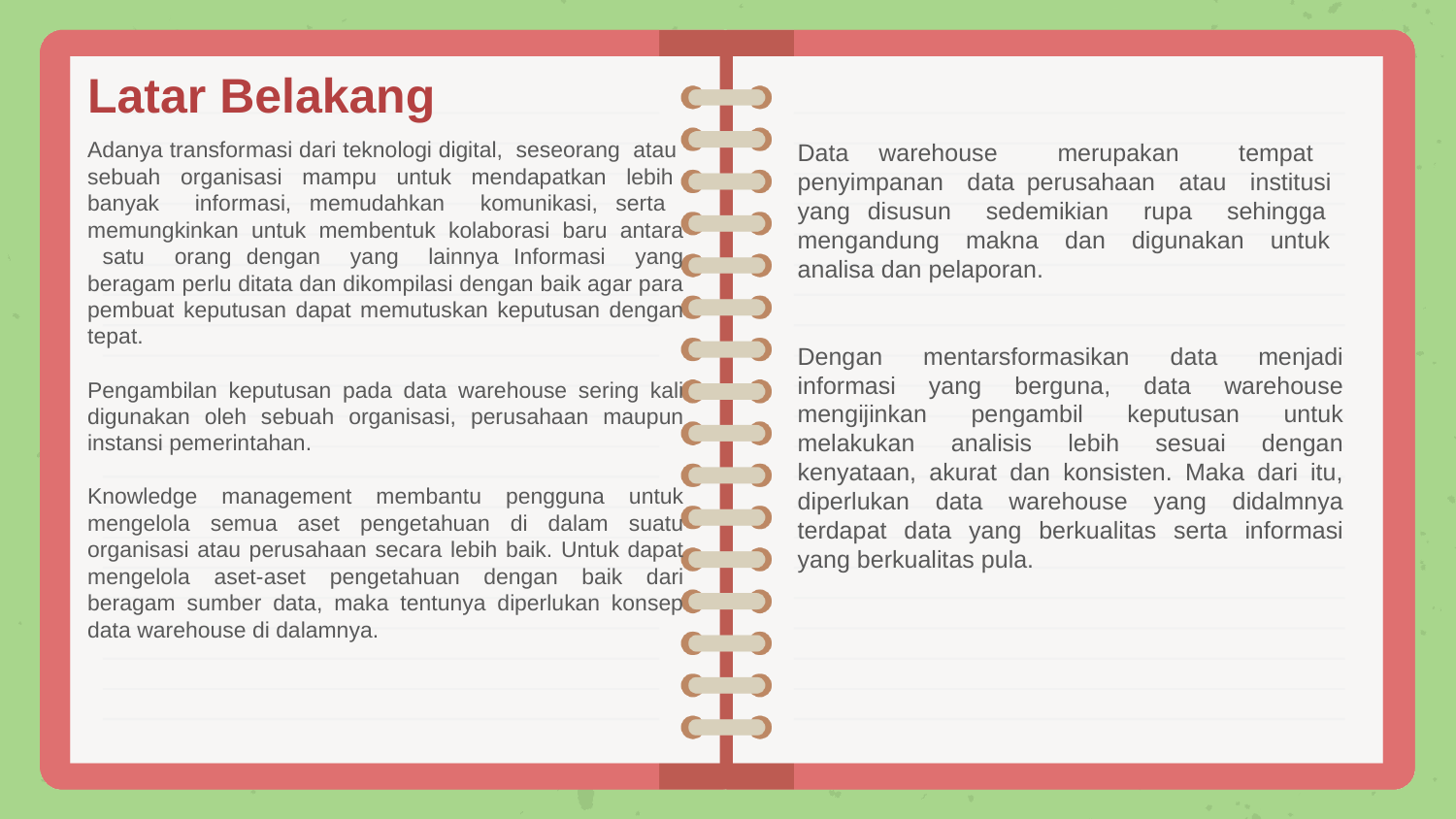

Latar Belakang
Adanya transformasi dari teknologi digital,  seseorang  atau  sebuah  organisasi  mampu  untuk  mendapatkan  lebih  banyak  informasi, memudahkan  komunikasi, serta  memungkinkan  untuk  membentuk  kolaborasi  baru  antara  satu  orang dengan  yang  lainnya Informasi  yang beragam perlu ditata dan dikompilasi dengan baik agar para pembuat keputusan dapat memutuskan keputusan dengan tepat.

Pengambilan keputusan pada data warehouse sering kali digunakan oleh sebuah organisasi, perusahaan maupun instansi pemerintahan.

Knowledge management membantu pengguna untuk mengelola semua aset pengetahuan di dalam suatu organisasi atau perusahaan secara lebih baik. Untuk dapat mengelola aset-aset pengetahuan dengan baik dari beragam sumber data, maka tentunya diperlukan konsep data warehouse di dalamnya.

Data warehouse  merupakan  tempat  penyimpanan  data perusahaan  atau  institusi  yang disusun  sedemikian  rupa  sehingga  mengandung  makna  dan  digunakan  untuk  analisa dan pelaporan.

Dengan mentarsformasikan data menjadi informasi yang berguna, data warehouse mengijinkan pengambil keputusan untuk melakukan analisis lebih sesuai dengan kenyataan, akurat dan konsisten. Maka dari itu, diperlukan data warehouse yang didalmnya terdapat data yang berkualitas serta informasi yang berkualitas pula.